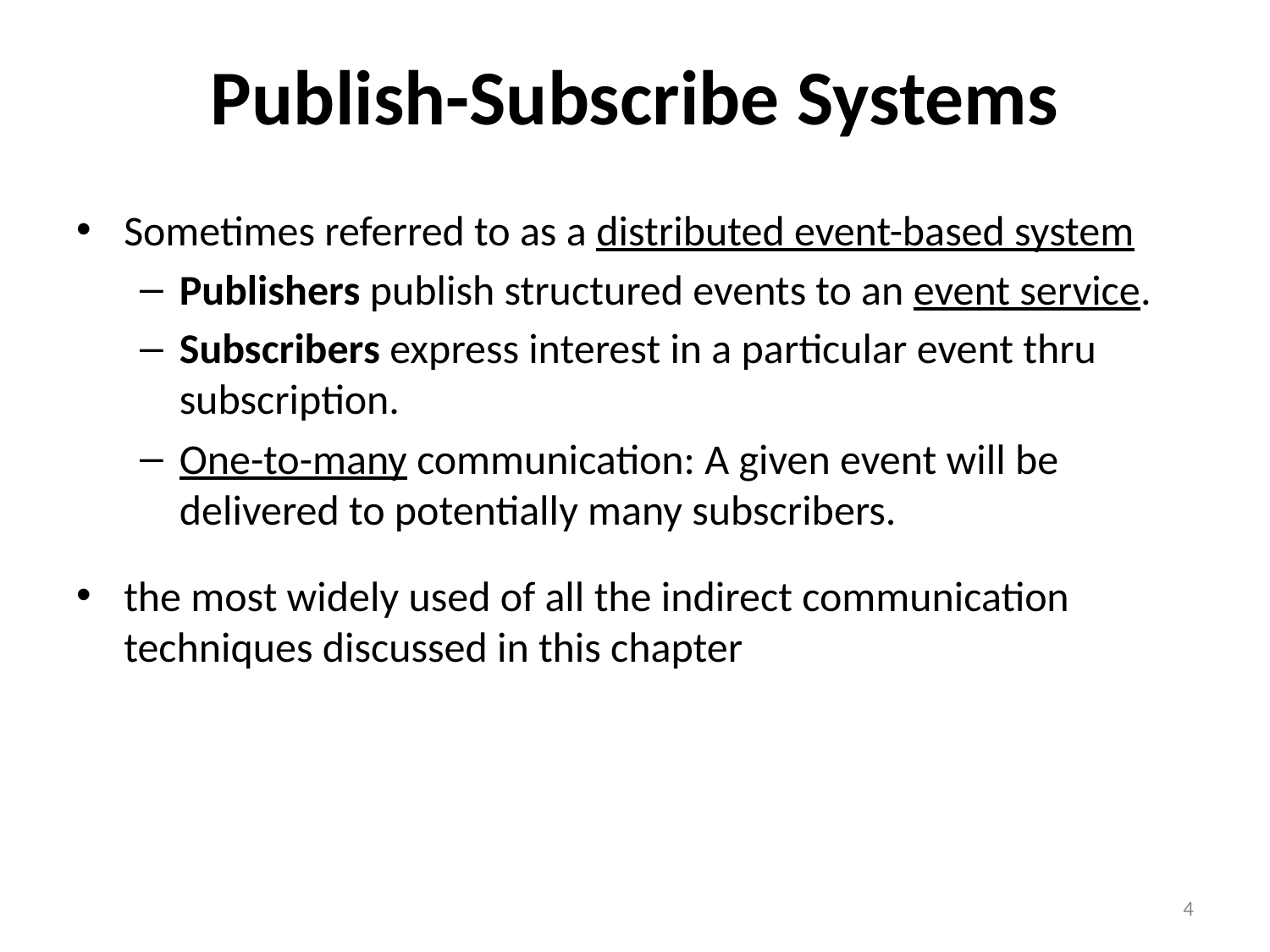

# Publish-Subscribe Systems
Sometimes referred to as a distributed event-based system
Publishers publish structured events to an event service.
Subscribers express interest in a particular event thru subscription.
One-to-many communication: A given event will be delivered to potentially many subscribers.

the most widely used of all the indirect communication techniques discussed in this chapter

4